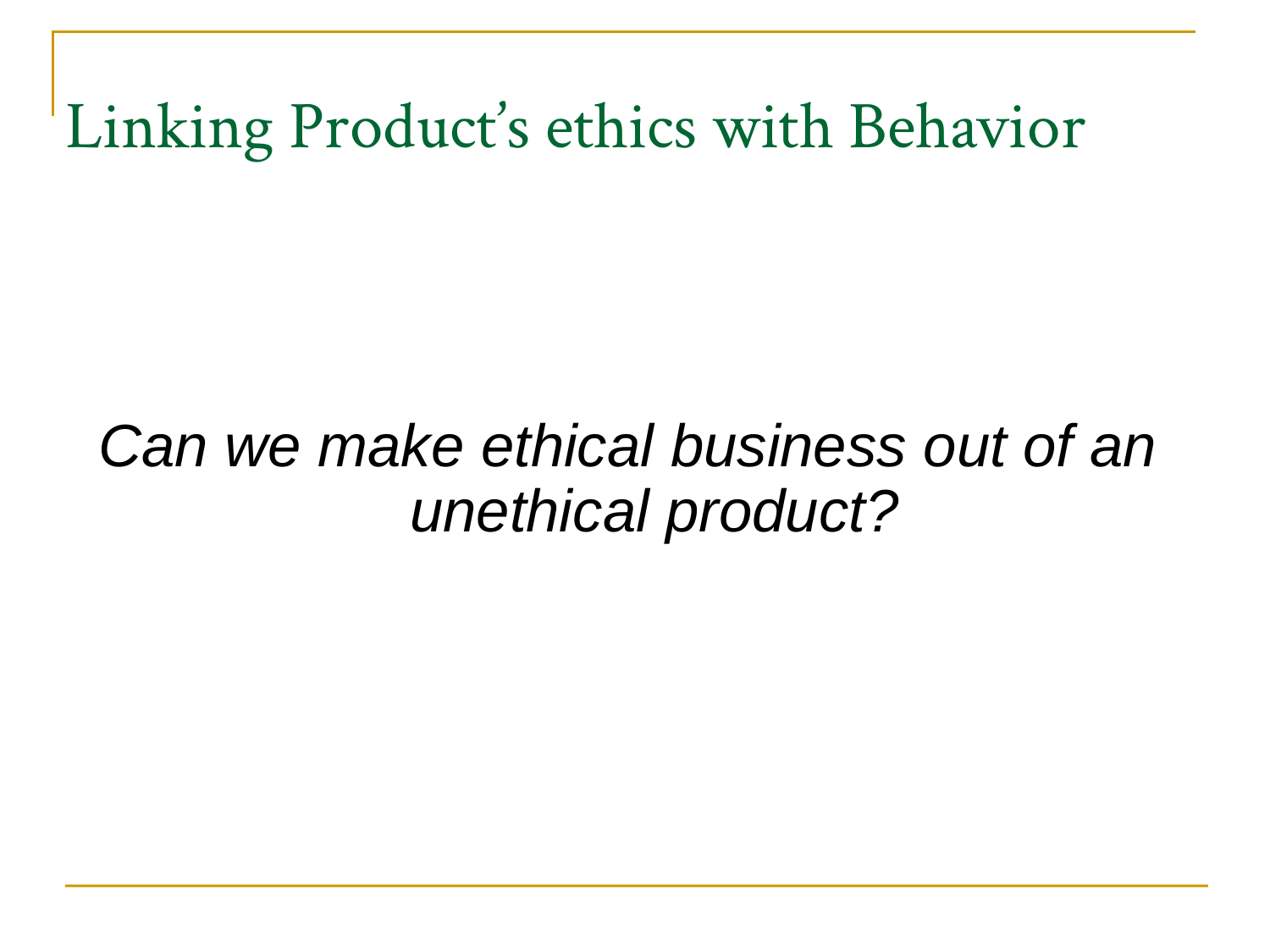

# Linking Product’s ethics with Behavior
Can we make ethical business out of an unethical product?